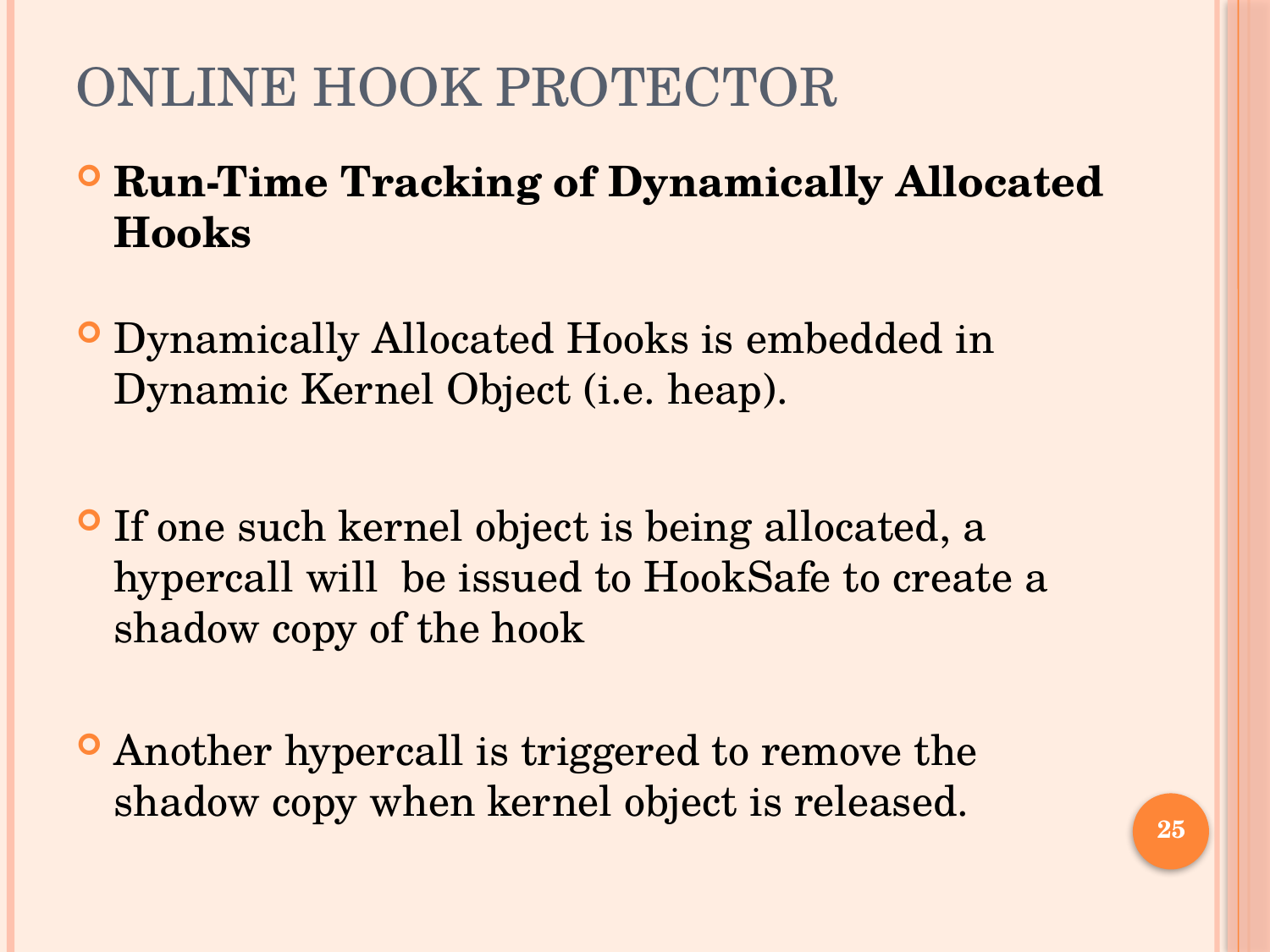

# Online hook protector
Run-Time Tracking of Dynamically Allocated Hooks

Dynamically Allocated Hooks is embedded in Dynamic Kernel Object (i.e. heap).

If one such kernel object is being allocated, a hypercall will  be issued to HookSafe to create a shadow copy of the hook

Another hypercall is triggered to remove the shadow copy when kernel object is released.

25